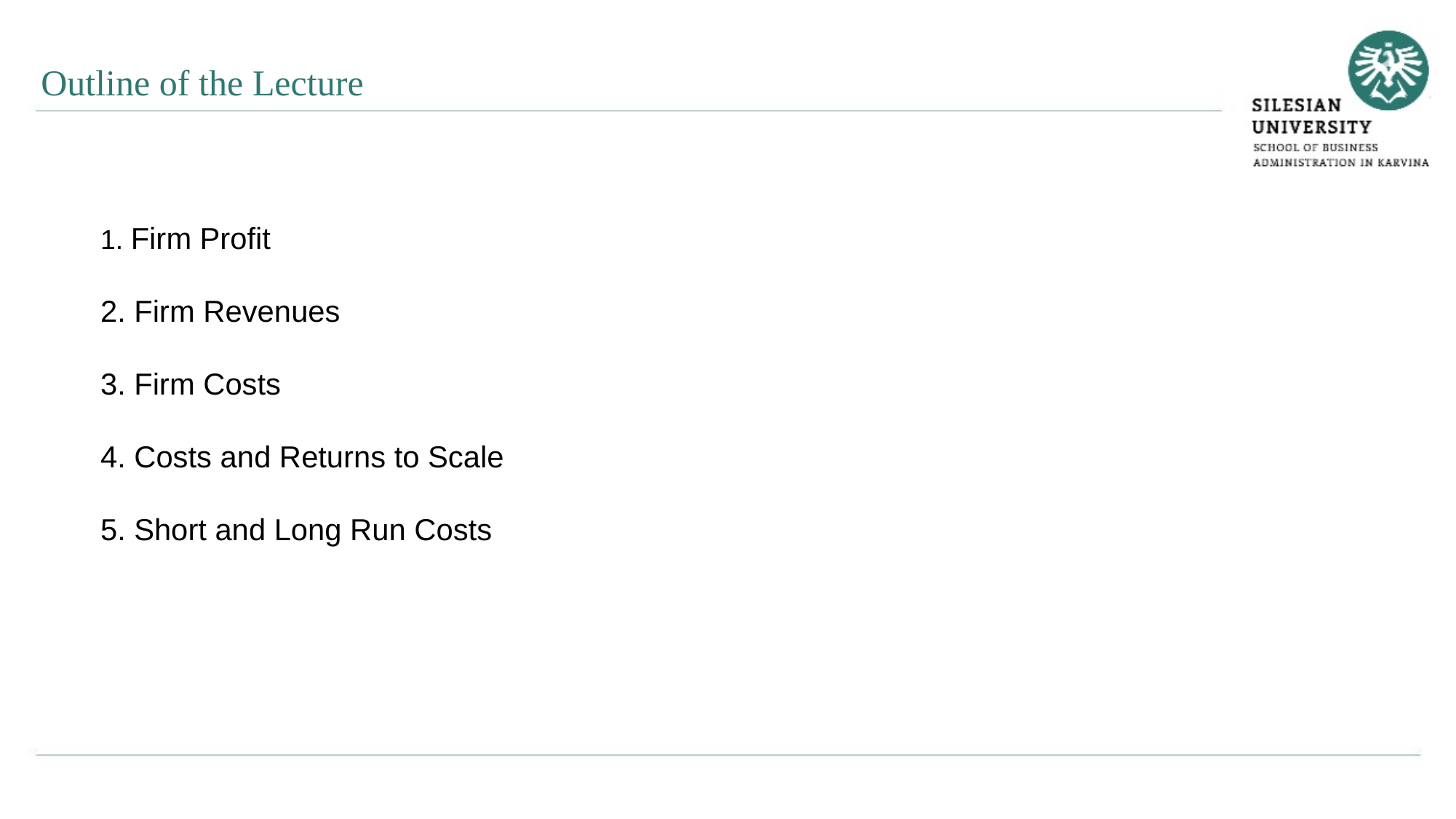

Outline of the Lecture
 Firm Profit

 Firm Revenues

3. Firm Costs

4. Costs and Returns to Scale

5. Short and Long Run Costs